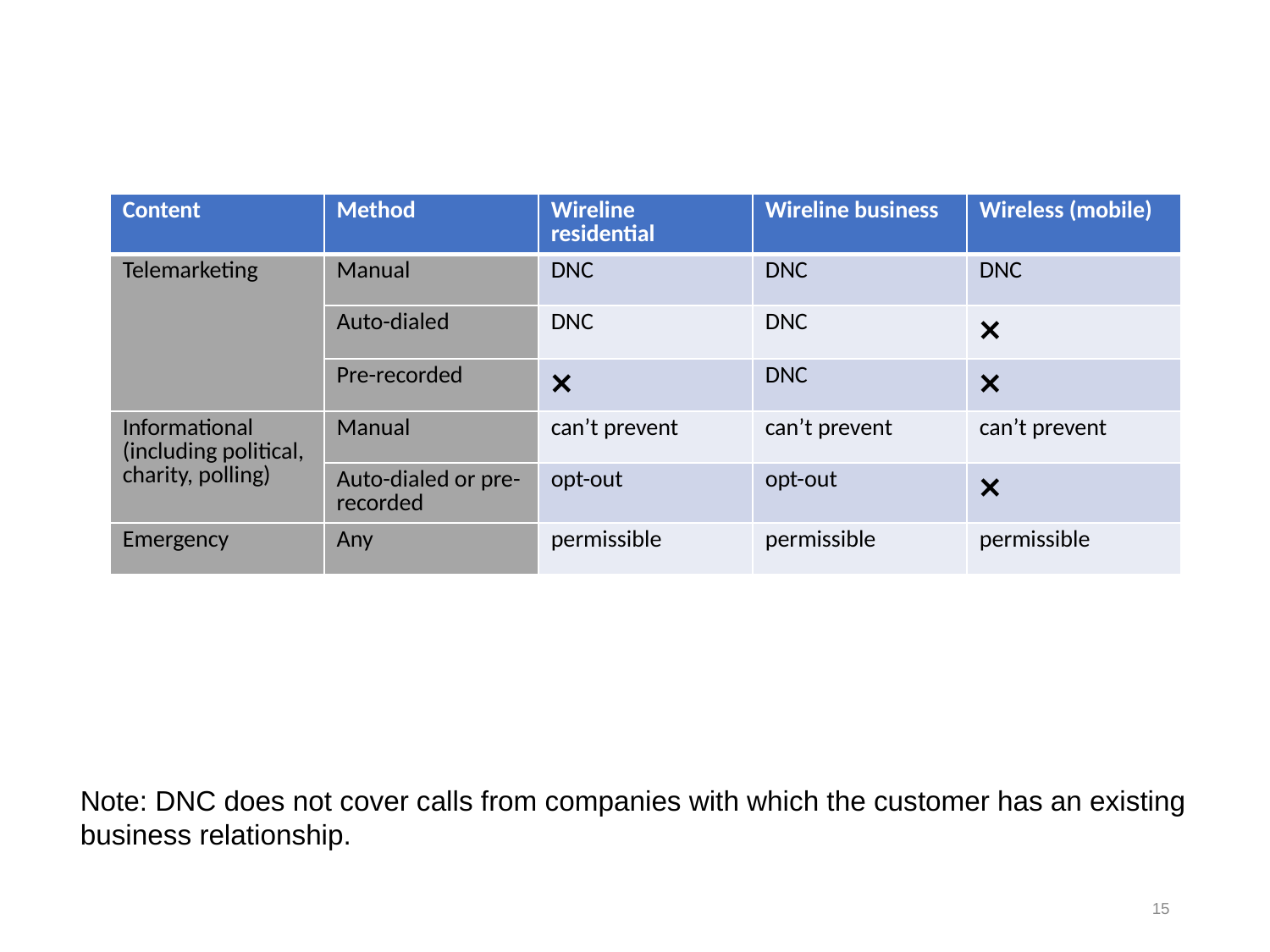

# How to prevent…
| Content | Method | Wireline residential | Wireline business | Wireless (mobile) |
| --- | --- | --- | --- | --- |
| Telemarketing | Manual | DNC | DNC | DNC |
|  | Auto-dialed | DNC | DNC | ❌ |
|  | Pre-recorded | ❌ | DNC | ❌ |
| Informational (including political, charity, polling) | Manual | can’t prevent | can’t prevent | can’t prevent |
|  | Auto-dialed or pre-recorded | opt-out | opt-out | ❌ |
| Emergency | Any | permissible | permissible | permissible |
Note: DNC does not cover calls from companies with which the customer has an existing
business relationship.
15